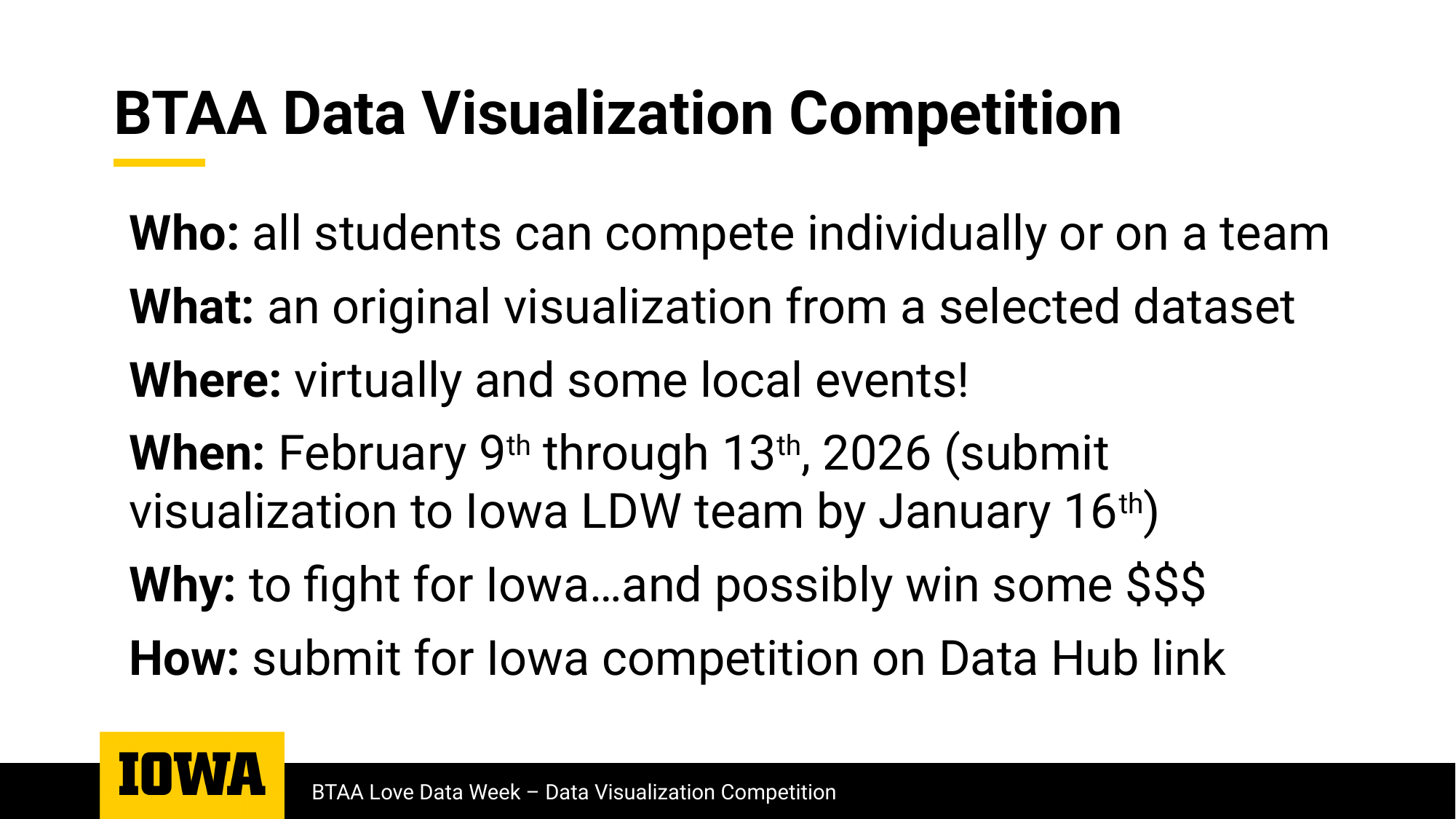

# BTAA Data Visualization Competition
Who: all students can compete individually or on a team
What: an original visualization from a selected dataset
Where: virtually and some local events!
When: February 9th through 13th, 2026 (submit visualization to Iowa LDW team by January 16th)
Why: to fight for Iowa…and possibly win some $$$
How: submit for Iowa competition on Data Hub link
BTAA Love Data Week – Data Visualization Competition